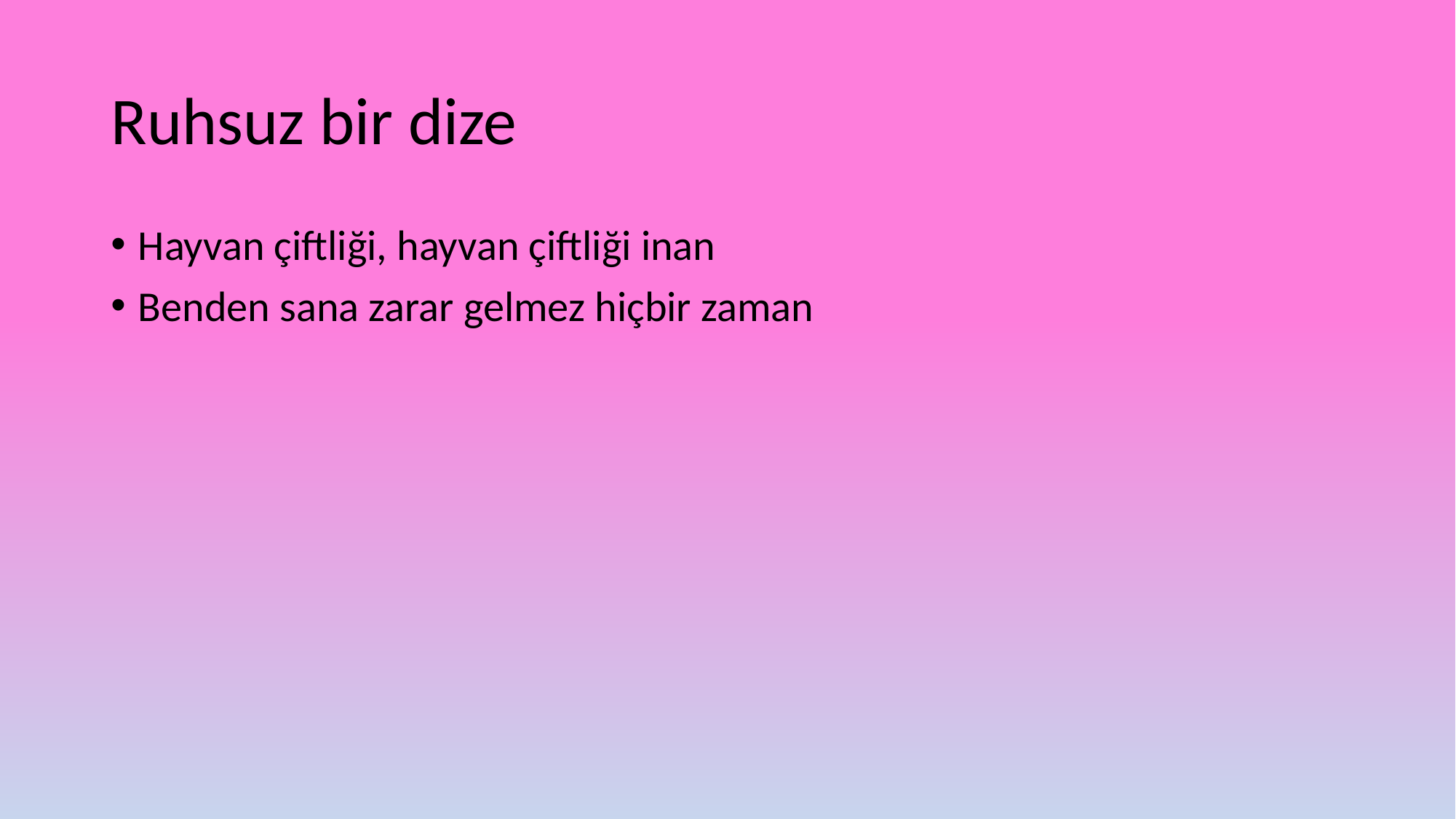

# Ruhsuz bir dize
Hayvan çiftliği, hayvan çiftliği inan
Benden sana zarar gelmez hiçbir zaman